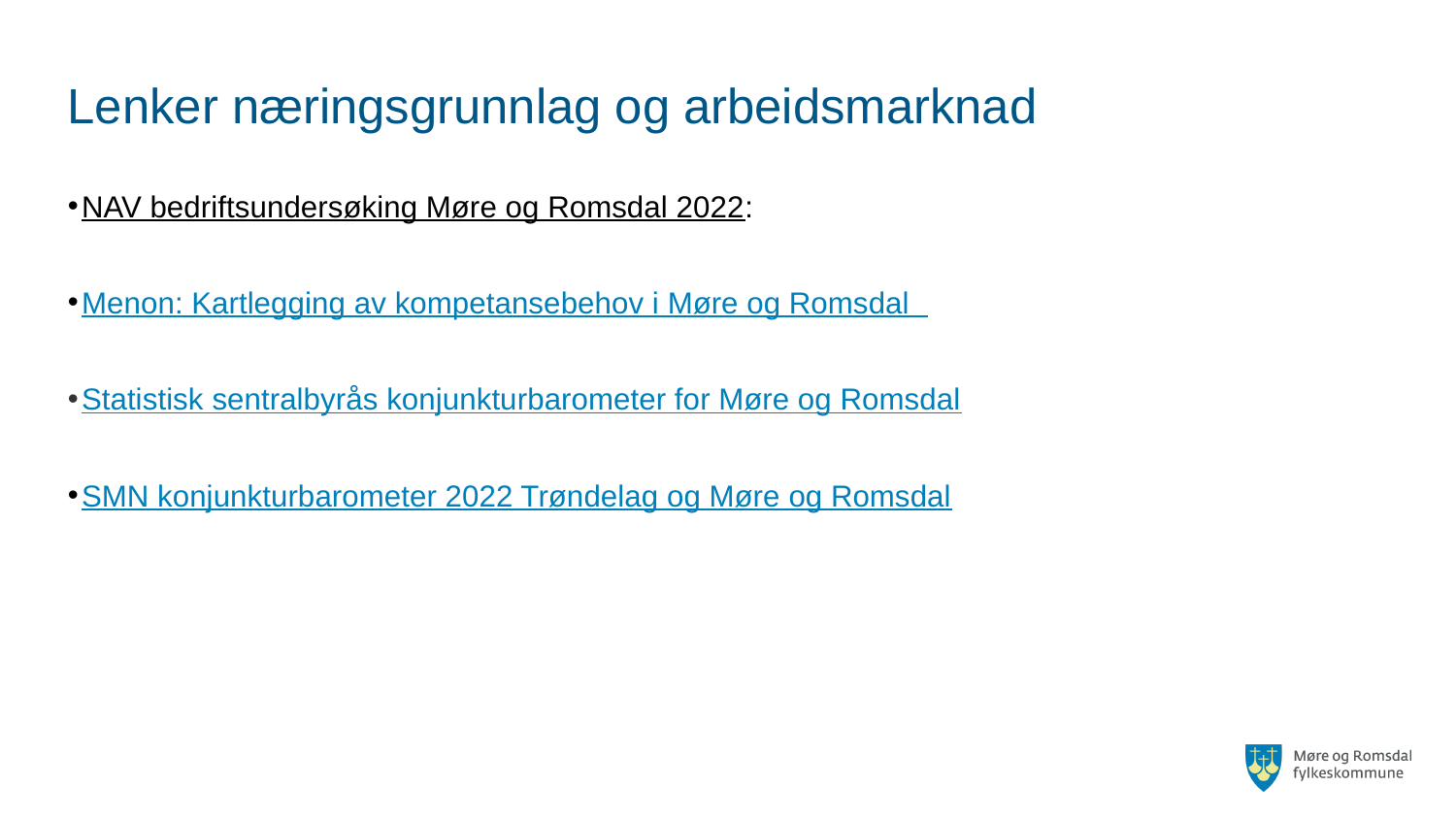

# Lenker næringsgrunnlag og arbeidsmarknad
NAV bedriftsundersøking Møre og Romsdal 2022:
Menon: Kartlegging av kompetansebehov i Møre og Romsdal
Statistisk sentralbyrås konjunkturbarometer for Møre og Romsdal
SMN konjunkturbarometer 2022 Trøndelag og Møre og Romsdal